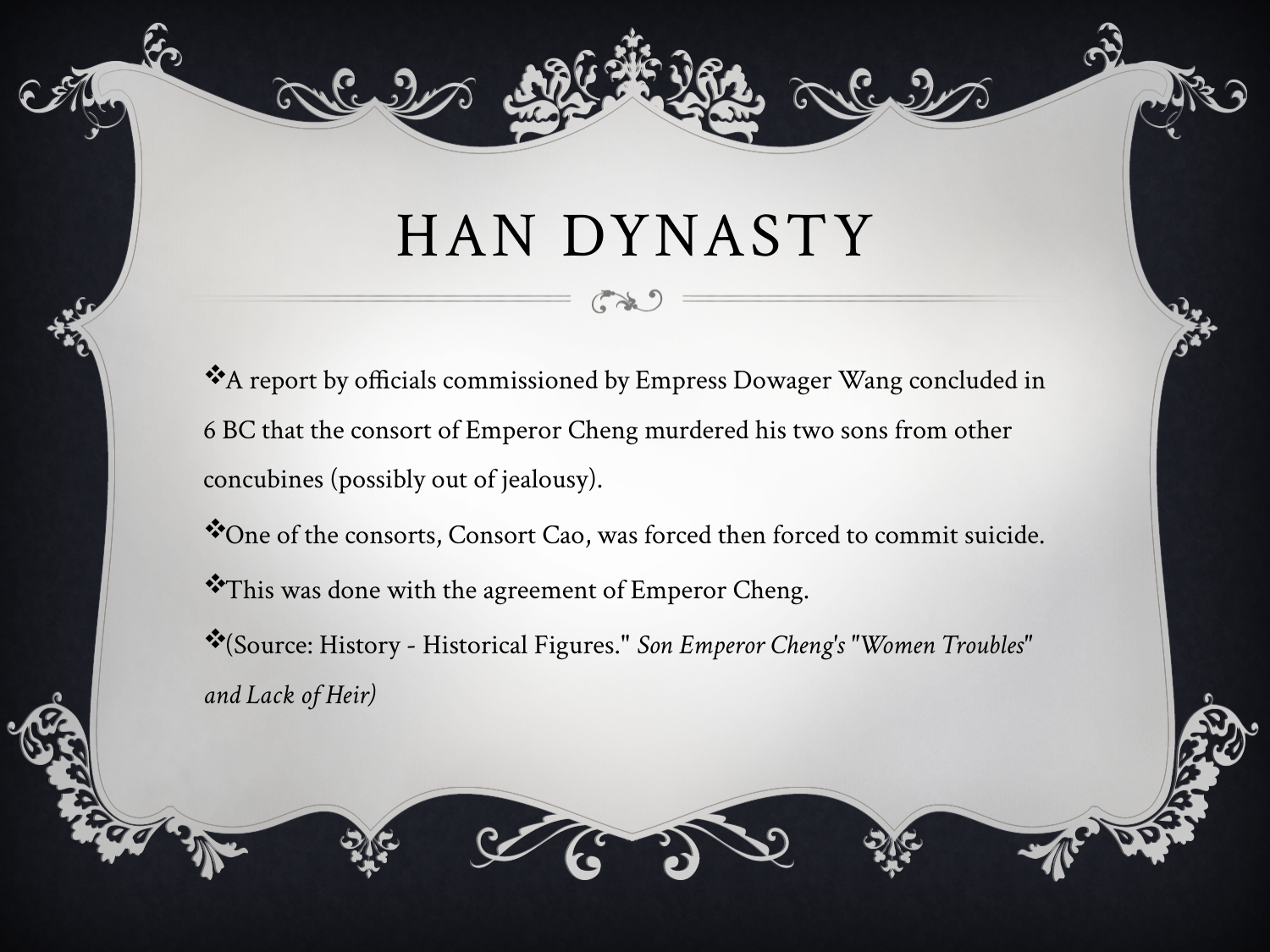

# HAN DYNASTY
A report by officials commissioned by Empress Dowager Wang concluded in 6 BC that the consort of Emperor Cheng murdered his two sons from other concubines (possibly out of jealousy).
One of the consorts, Consort Cao, was forced then forced to commit suicide.
This was done with the agreement of Emperor Cheng.
(Source: History - Historical Figures." Son Emperor Cheng's "Women Troubles" and Lack of Heir)